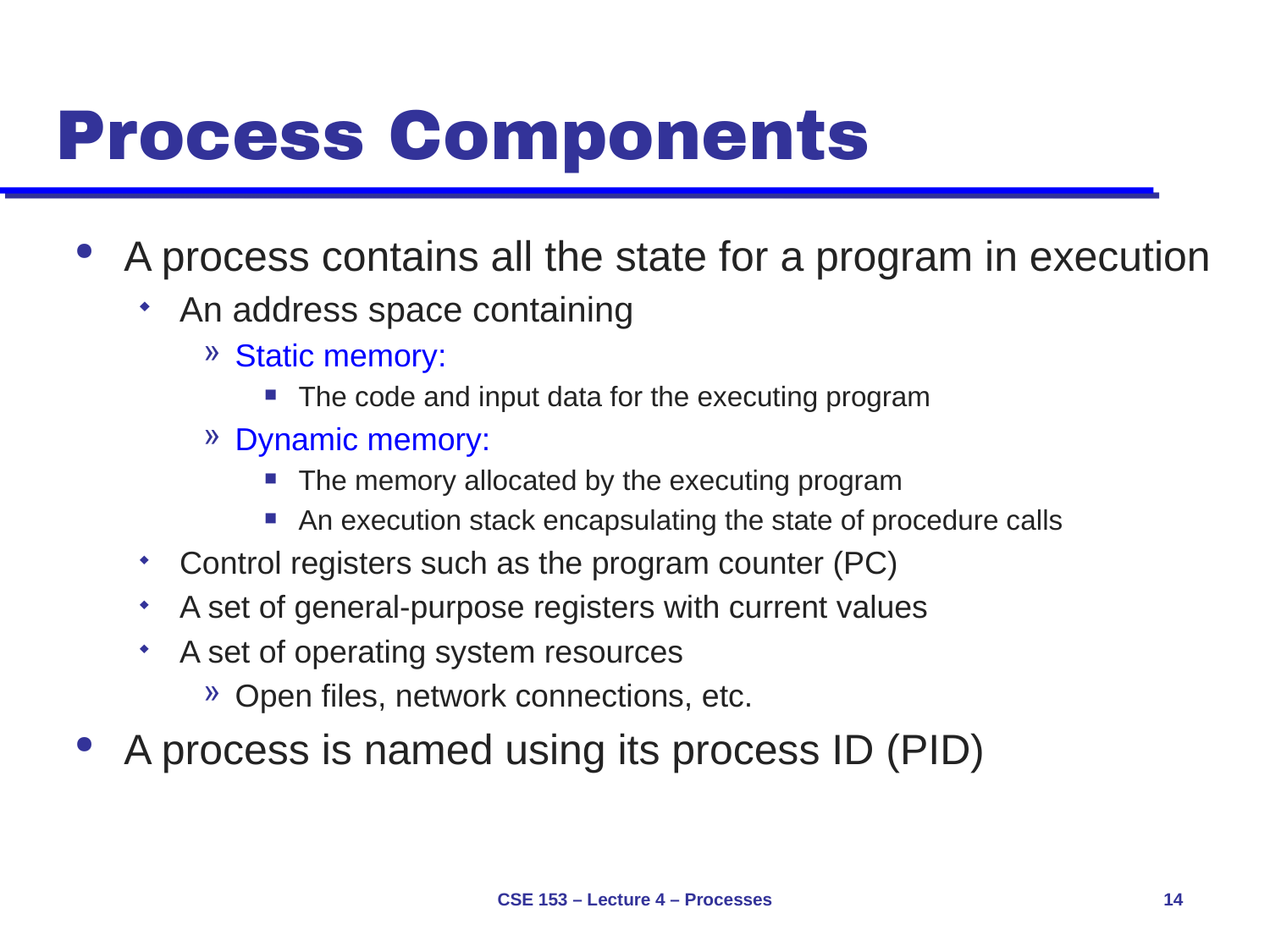

# Process Components
A process contains all the state for a program in execution
An address space containing
Static memory:
The code and input data for the executing program
Dynamic memory:
The memory allocated by the executing program
An execution stack encapsulating the state of procedure calls
Control registers such as the program counter (PC)
A set of general-purpose registers with current values
A set of operating system resources
Open files, network connections, etc.
A process is named using its process ID (PID)
CSE 153 – Lecture 4 – Processes
14